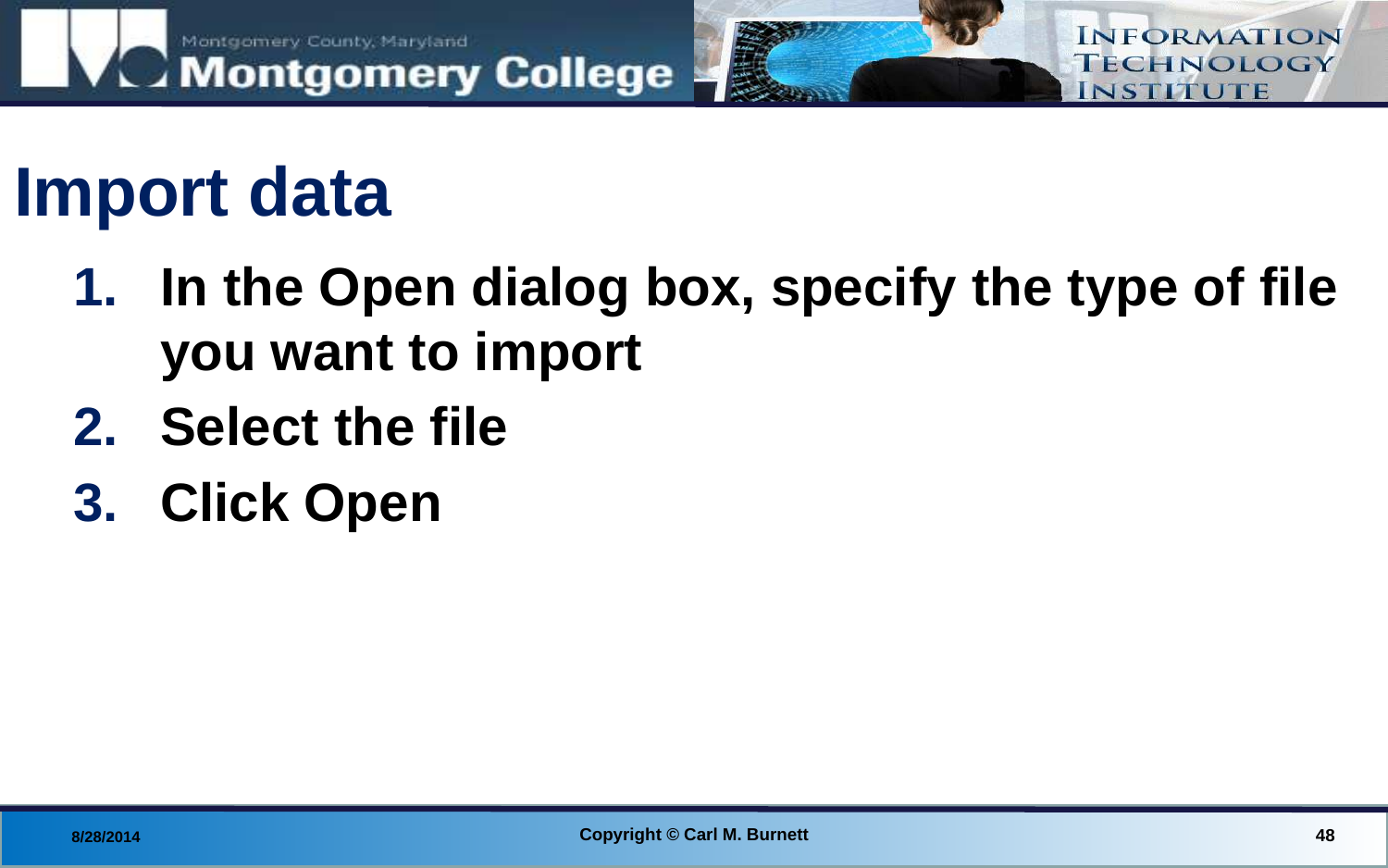

# Import data
In the Open dialog box, specify the type of file you want to import
Select the file
Click Open
Copyright © Carl M. Burnett
48
8/28/2014